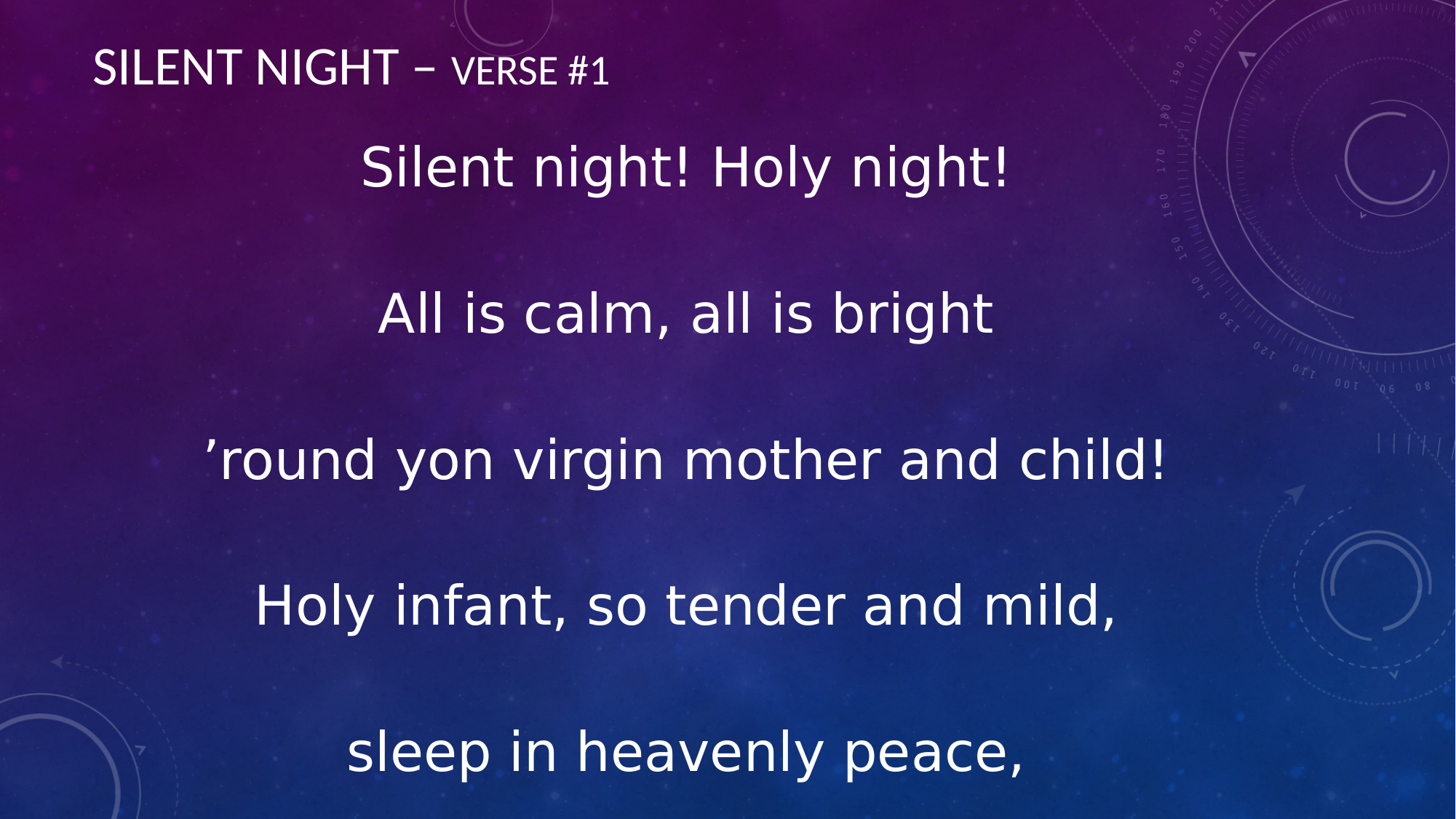

# Silent Night – verse #1
Silent night! Holy night!
All is calm, all is bright
’round yon virgin mother and child!
Holy infant, so tender and mild,
sleep in heavenly peace,
sleep in heavenly peace.